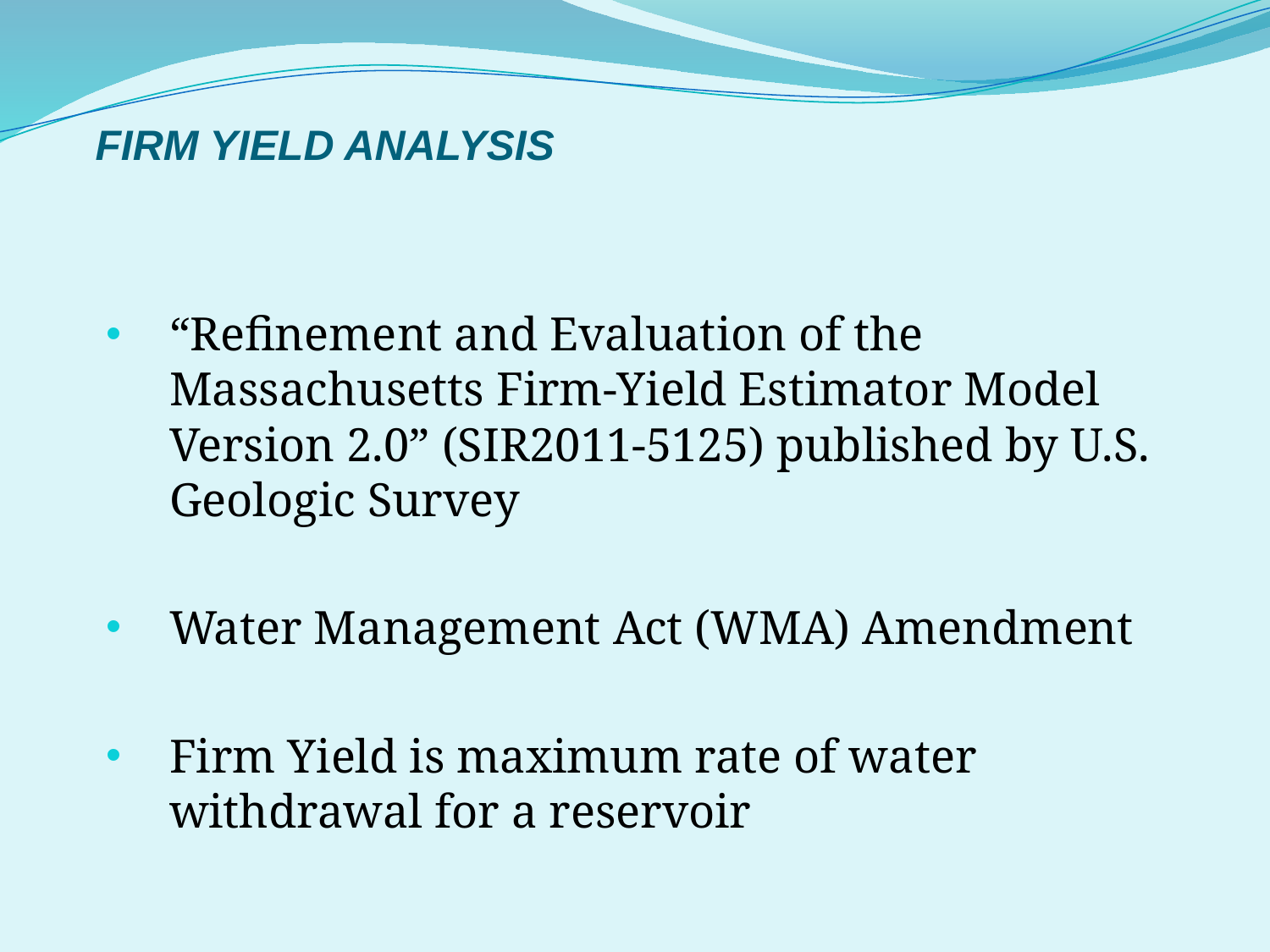

# FIRM YIELD ANALYSIS

“Refinement and Evaluation of the Massachusetts Firm-Yield Estimator Model Version 2.0” (SIR2011-5125) published by U.S. Geologic Survey

Water Management Act (WMA) Amendment

Firm Yield is maximum rate of water withdrawal for a reservoir